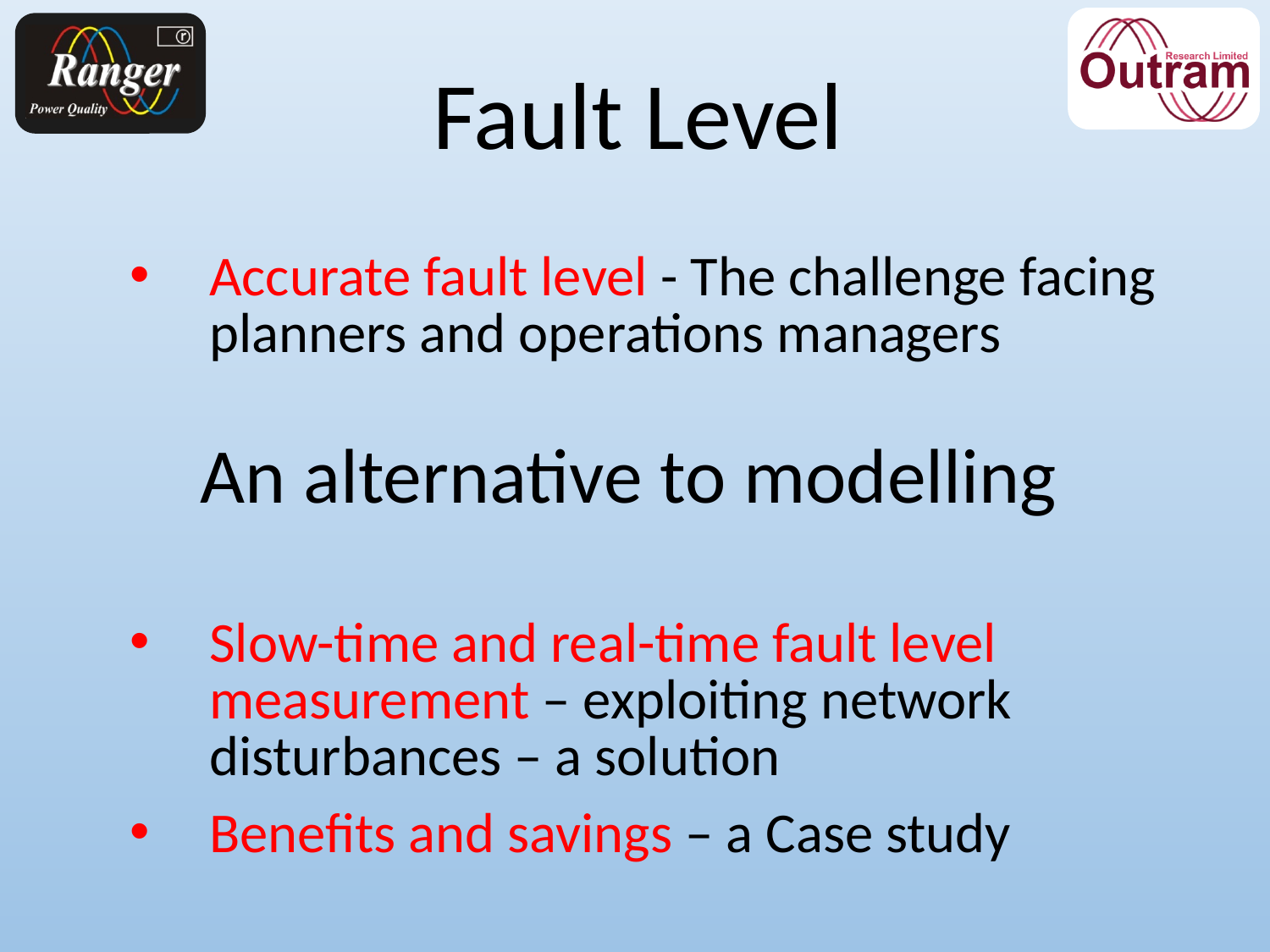

# Fault Level
Accurate fault level - The challenge facing planners and operations managers

    An alternative to modelling

Slow-time and real-time fault level measurement – exploiting network disturbances – a solution
Benefits and savings – a Case study